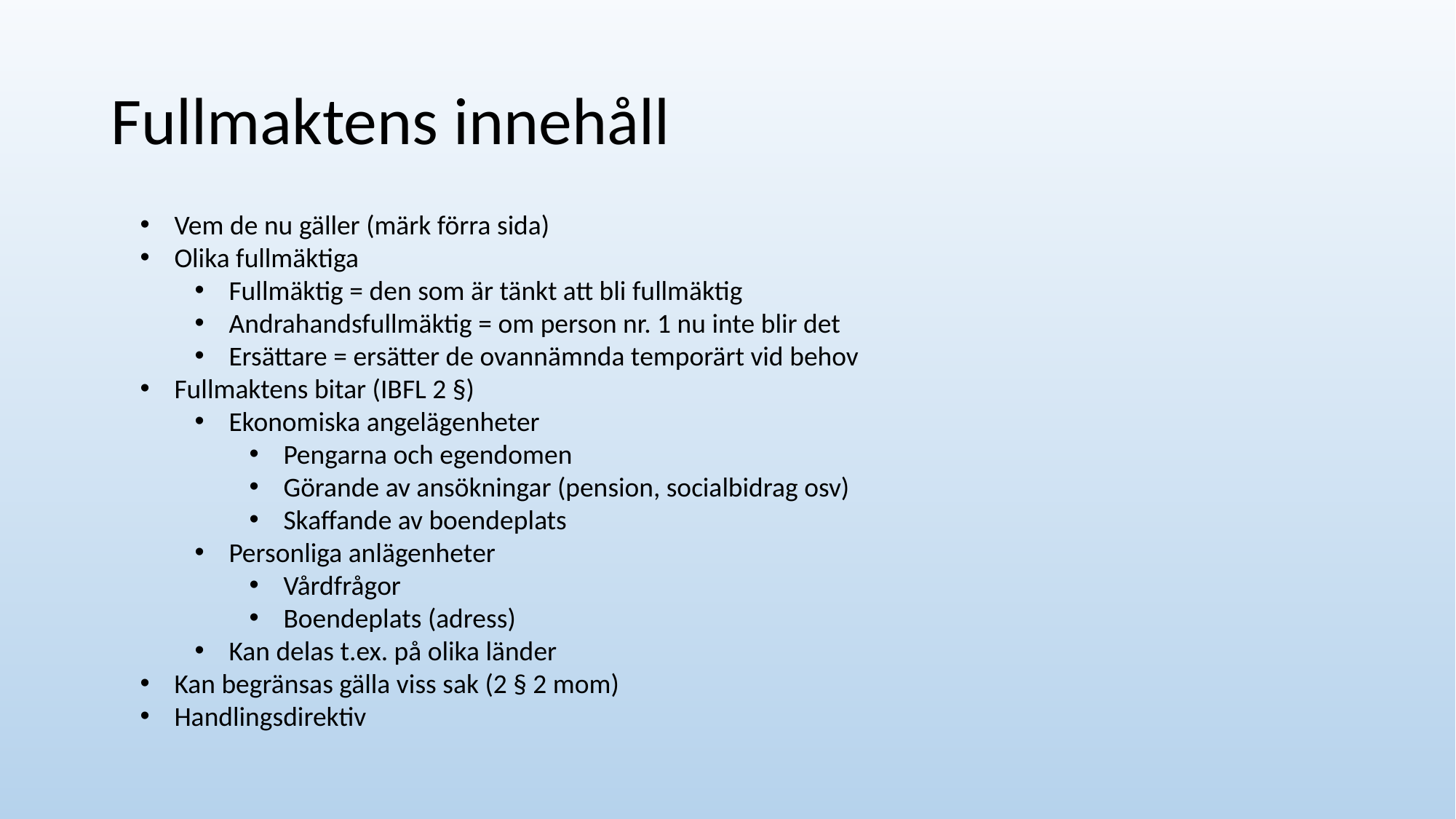

# Fullmaktens innehåll
Vem de nu gäller (märk förra sida)
Olika fullmäktiga
Fullmäktig = den som är tänkt att bli fullmäktig
Andrahandsfullmäktig = om person nr. 1 nu inte blir det
Ersättare = ersätter de ovannämnda temporärt vid behov
Fullmaktens bitar (IBFL 2 §)
Ekonomiska angelägenheter
Pengarna och egendomen
Görande av ansökningar (pension, socialbidrag osv)
Skaffande av boendeplats
Personliga anlägenheter
Vårdfrågor
Boendeplats (adress)
Kan delas t.ex. på olika länder
Kan begränsas gälla viss sak (2 § 2 mom)
Handlingsdirektiv